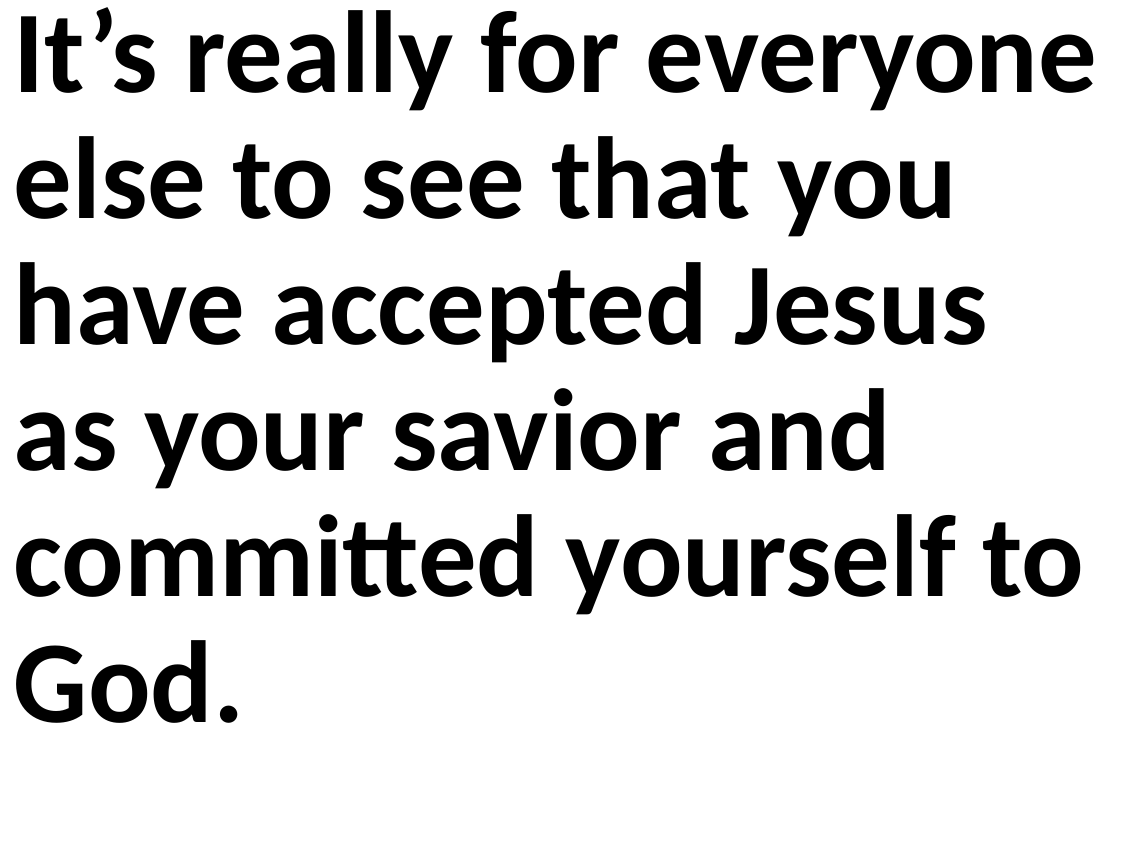

It’s really for everyone else to see that you have accepted Jesus as your savior and committed yourself to God.